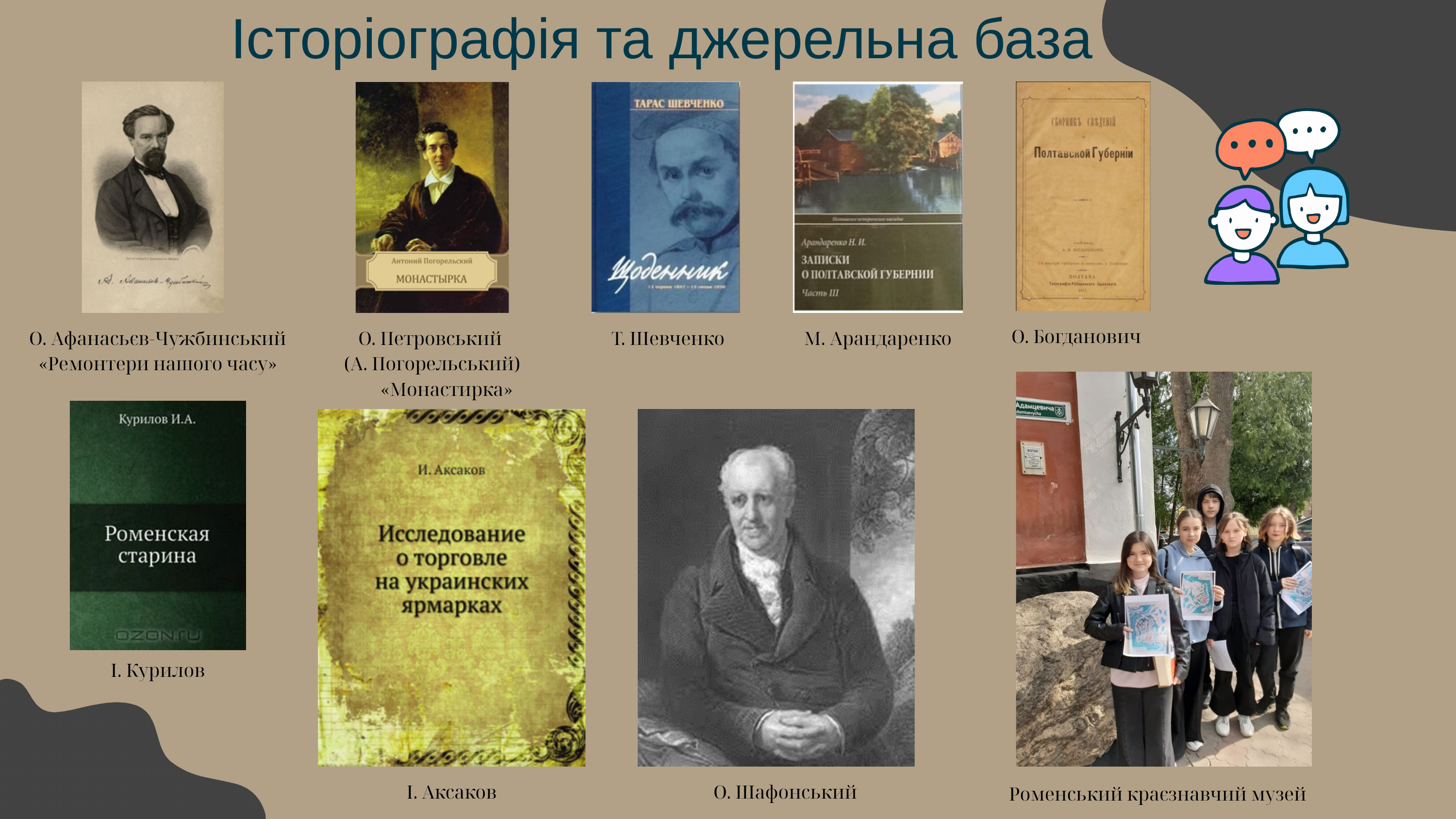

Історіографія та джерельна база

О. Богданович

О. Афанасьєв-Чужбинський
«Ремонтери нашого часу»
О. Петровський
(А. Погорельський)
       «Монастирка»
Т. Шевченко

М. Арандаренко

І. Курилов

І. Аксаков
О. Шафонський
Роменський краєзнавчий музей